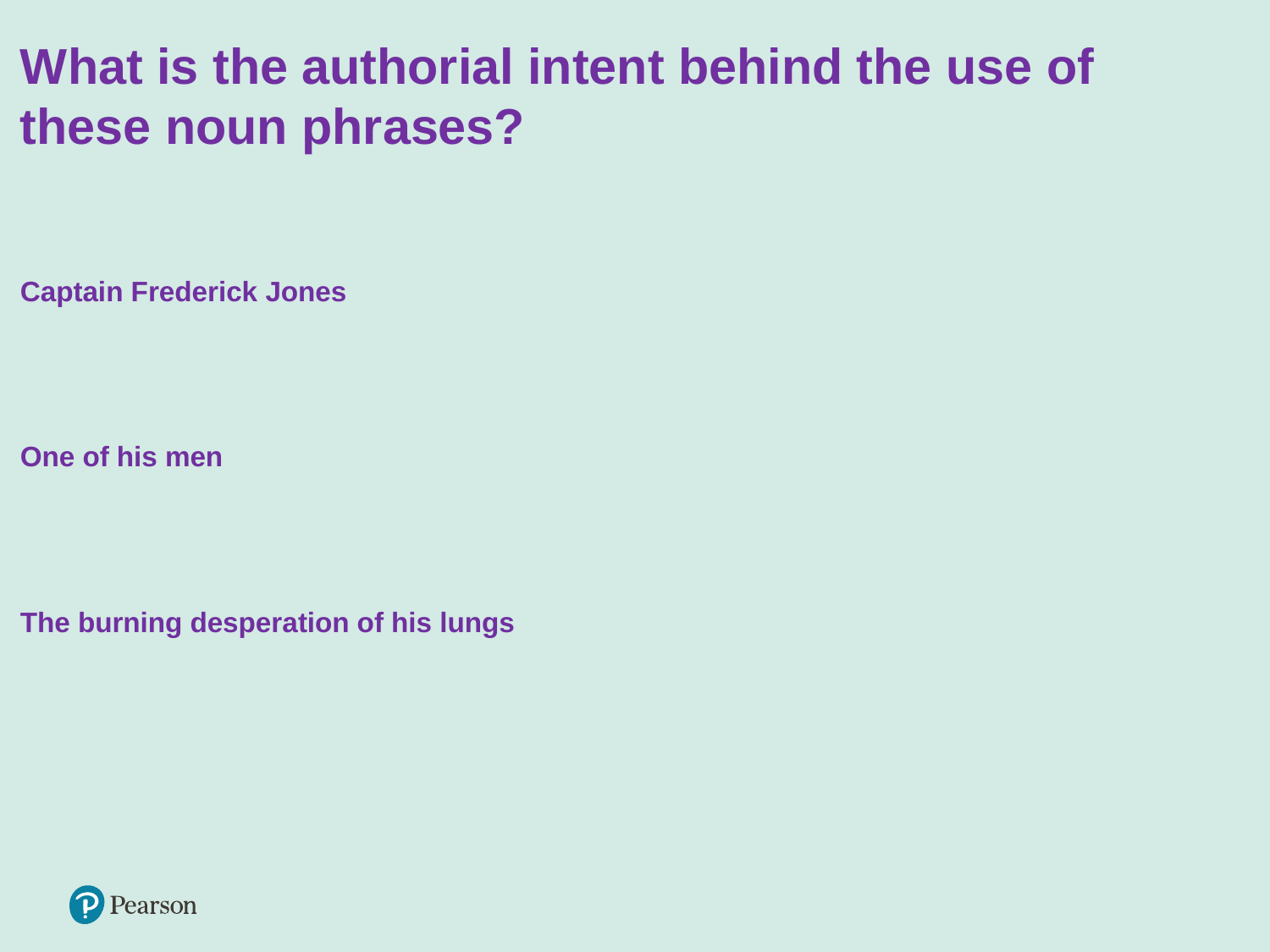

# What is the authorial intent behind the use of these noun phrases?
Captain Frederick Jones

One of his men

The burning desperation of his lungs

29